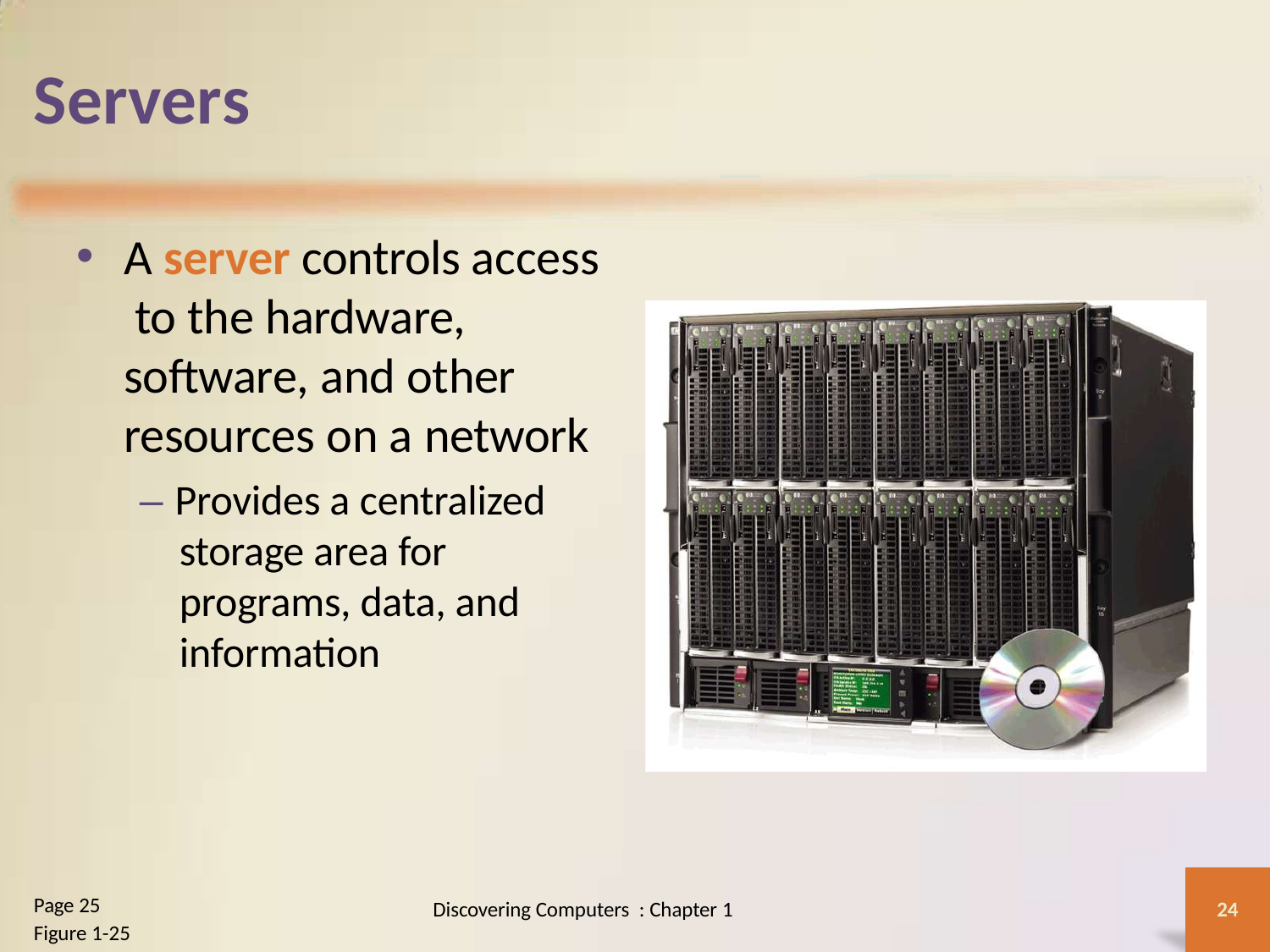

# Servers
A server controls access  to the hardware,  software, and other  resources on a network
– Provides a centralized  storage area for  programs, data, and  information

Page 25
Figure 1-25
Discovering Computers  : Chapter 1
24